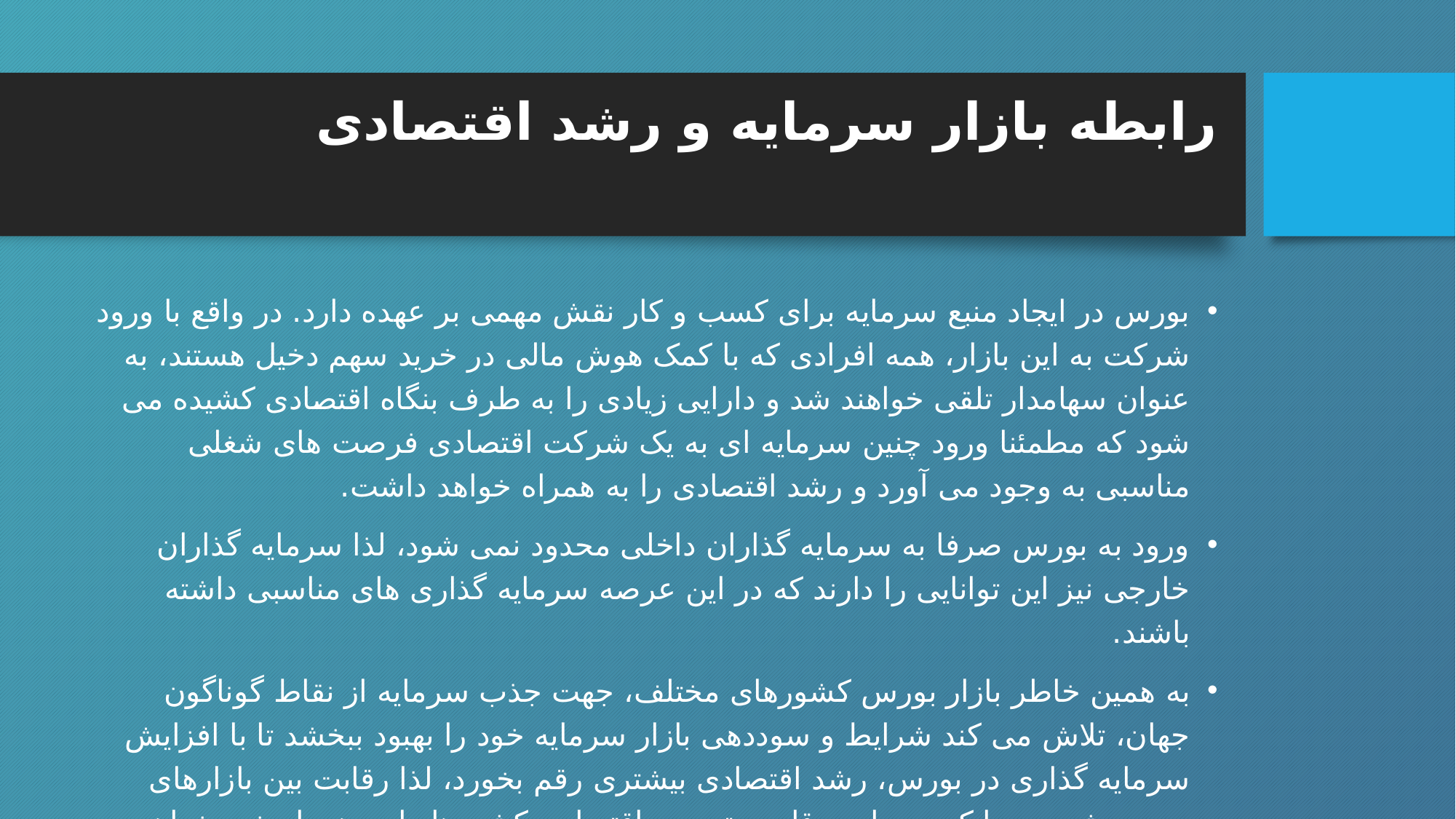

# رابطه بازار سرمایه و رشد اقتصادی
بورس در ایجاد منبع سرمایه برای کسب و کار نقش مهمی بر عهده دارد. در واقع با ورود شرکت به این بازار، همه افرادی که با کمک هوش مالی در خرید سهم دخیل هستند، به‌ عنوان سهامدار تلقی خواهند شد و دارایی زیادی را به طرف بنگاه اقتصادی کشیده می شود که مطمئنا ورود چنین سرمایه ای به یک شرکت اقتصادی فرصت‌ های شغلی مناسبی به وجود می آورد و رشد اقتصادی را به همراه خواهد داشت.
ورود به بورس صرفا به سرمایه گذاران داخلی محدود نمی شود، لذا سرمایه گذاران خارجی نیز این توانایی را دارند که در این عرصه سرمایه گذاری های مناسبی داشته باشند.
به همین خاطر بازار بورس کشورهای مختلف، جهت جذب سرمایه از نقاط گوناگون جهان، تلاش می کند شرایط و سوددهی بازار سرمایه خود را بهبود ببخشد تا با افزایش سرمایه گذاری در بورس، رشد اقتصادی بیشتری رقم بخورد، لذا رقابت بین بازارهای بورس شدت پیدا کرده و این رقابت، توسعه اقتصادی کشورها را به همراه خود خواهد آورد که در نهایت به رشد اقتصادی جهان منتهی می شود.